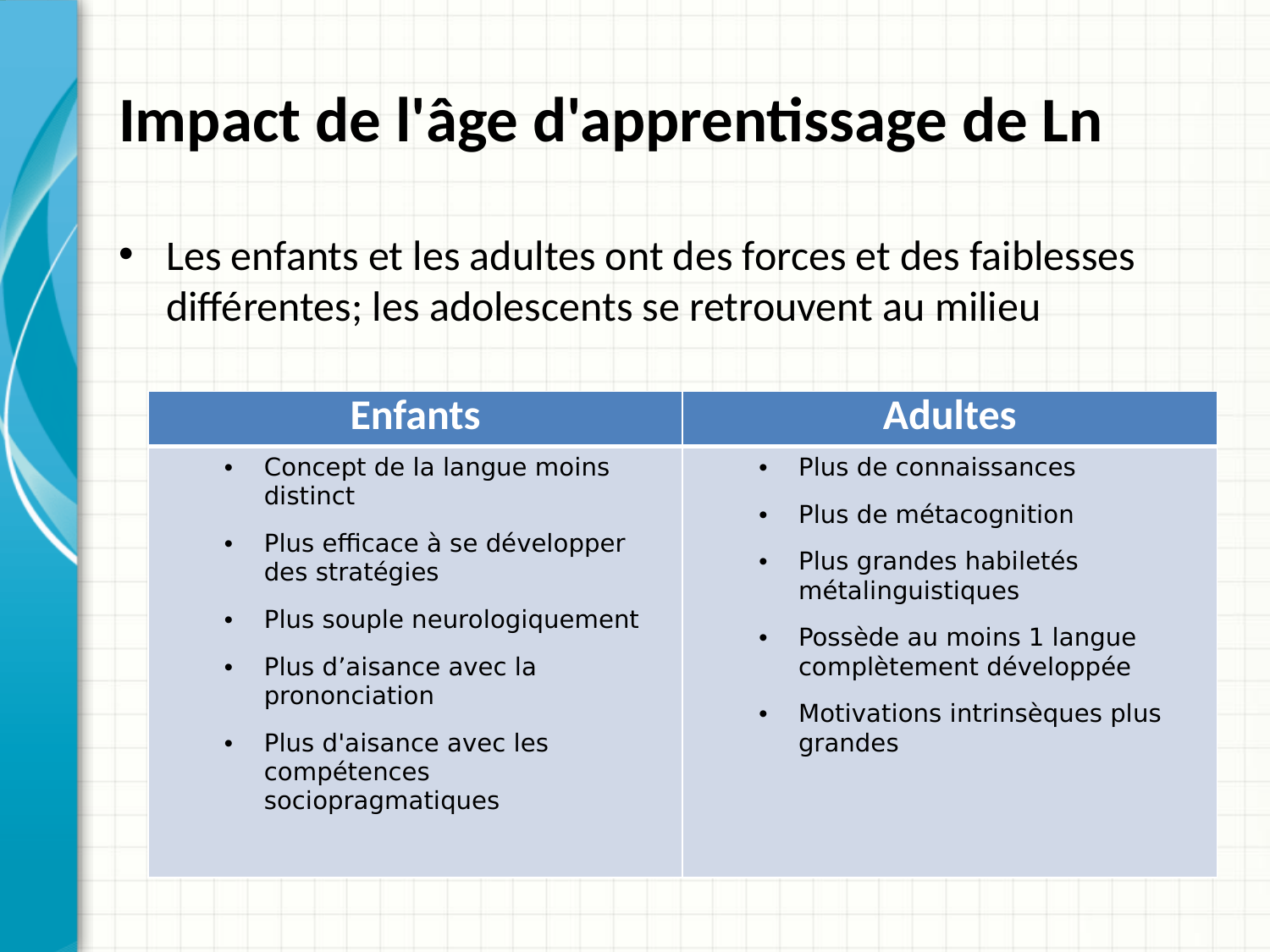

# Impact de l'âge d'apprentissage de Ln
Les enfants et les adultes ont des forces et des faiblesses différentes; les adolescents se retrouvent au milieu

| Enfants | Adultes |
| --- | --- |
| Concept de la langue moins distinct Plus efficace à se développer des stratégies Plus souple neurologiquement Plus d’aisance avec la prononciation Plus d'aisance avec les compétences sociopragmatiques | Plus de connaissances Plus de métacognition Plus grandes habiletés métalinguistiques Possède au moins 1 langue complètement développée Motivations intrinsèques plus grandes |